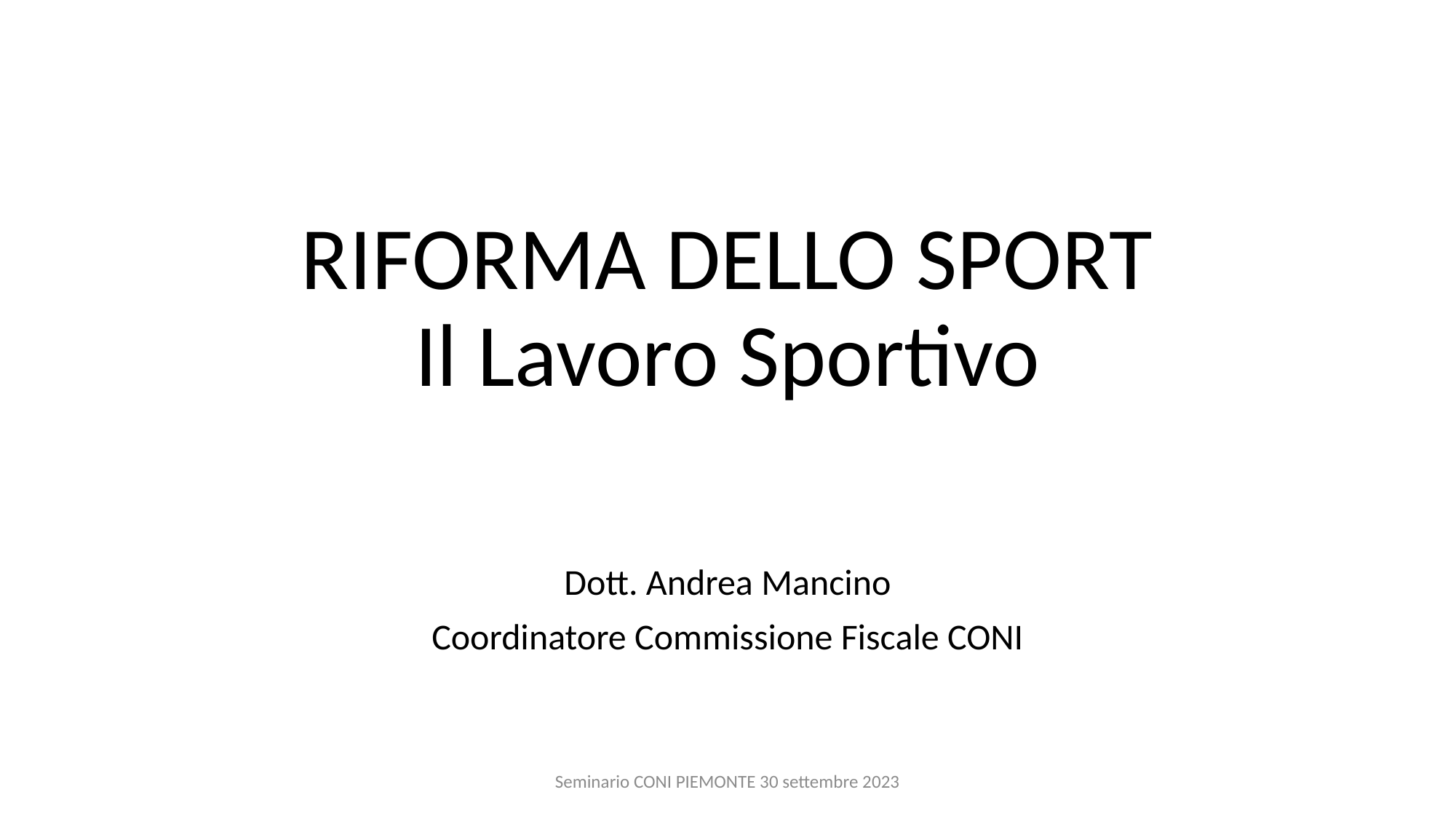

# RIFORMA DELLO SPORT Il Lavoro Sportivo
Dott. Andrea Mancino
Coordinatore Commissione Fiscale CONI
Seminario CONI PIEMONTE 30 settembre 2023